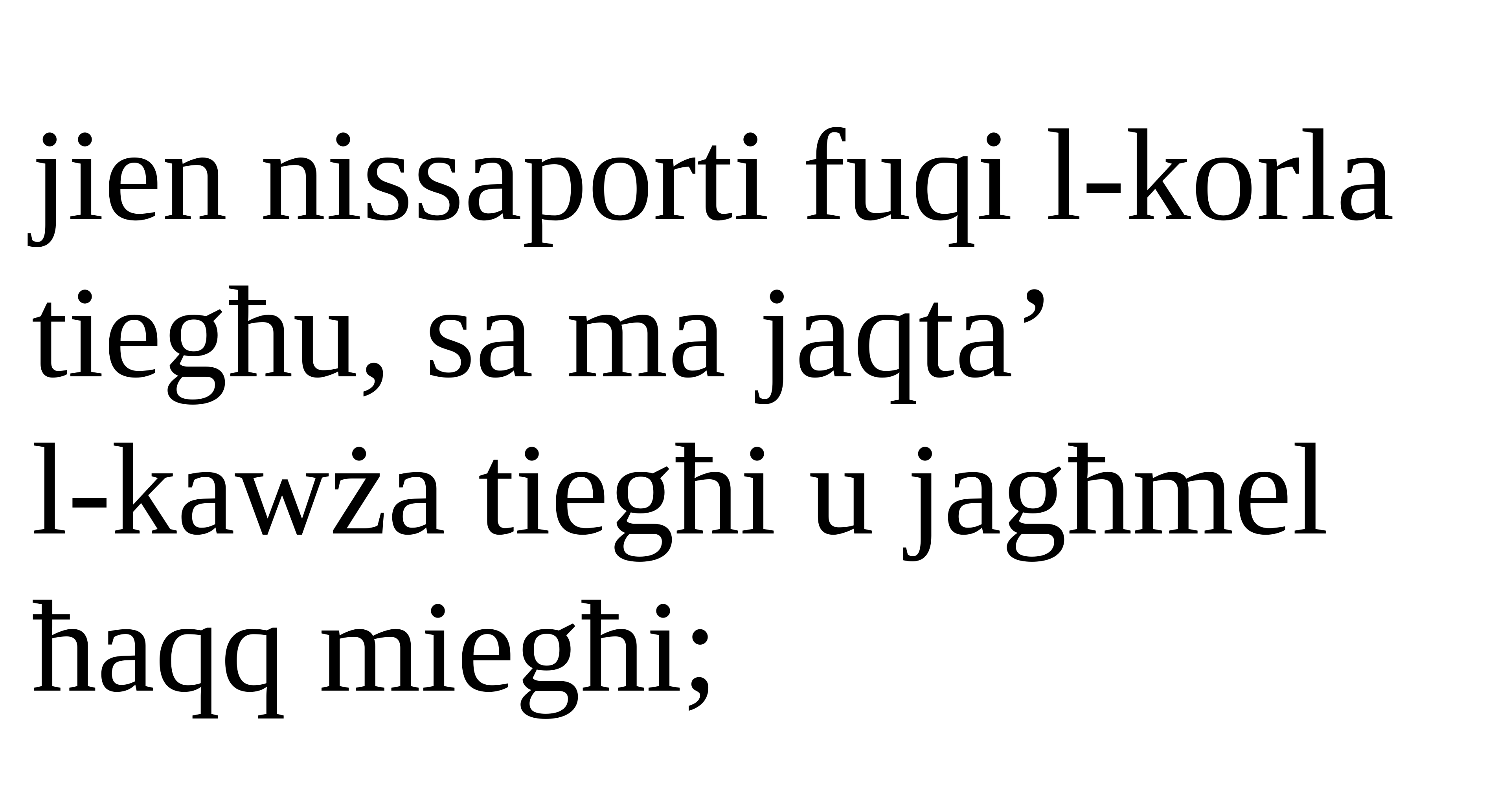

jien nissaporti fuqi l-korla tiegħu, sa ma jaqta’
l-kawża tiegħi u jagħmel ħaqq miegħi;